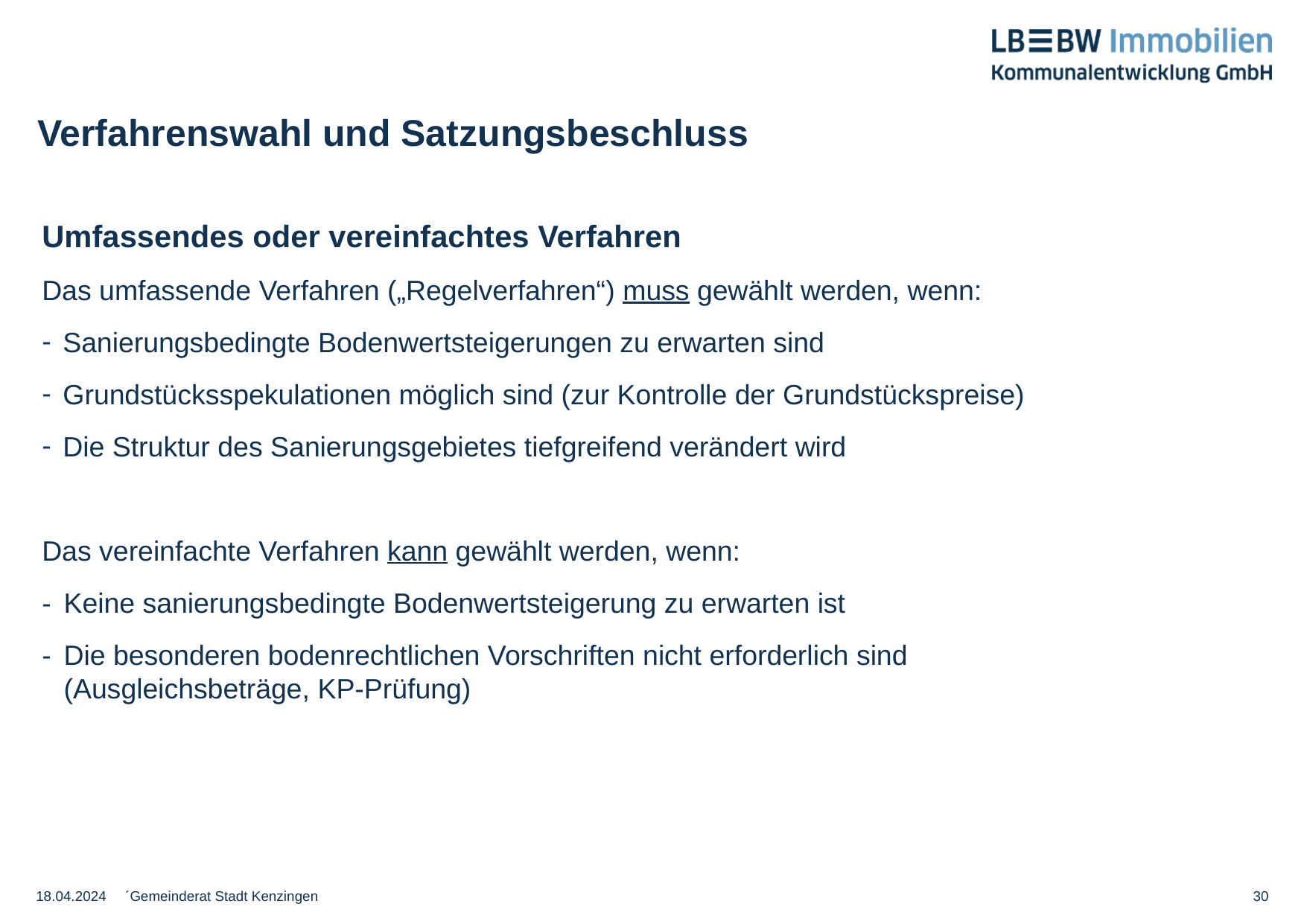

# Verfahrenswahl und Satzungsbeschluss
Umfassendes oder vereinfachtes Verfahren
Das umfassende Verfahren („Regelverfahren“) muss gewählt werden, wenn:
Sanierungsbedingte Bodenwertsteigerungen zu erwarten sind
Grundstücksspekulationen möglich sind (zur Kontrolle der Grundstückspreise)
Die Struktur des Sanierungsgebietes tiefgreifend verändert wird

Das vereinfachte Verfahren kann gewählt werden, wenn:
- 	Keine sanierungsbedingte Bodenwertsteigerung zu erwarten ist
- 	Die besonderen bodenrechtlichen Vorschriften nicht erforderlich sind
(Ausgleichsbeträge, KP-Prüfung)

18.04.2024
´Gemeinderat Stadt Kenzingen
30